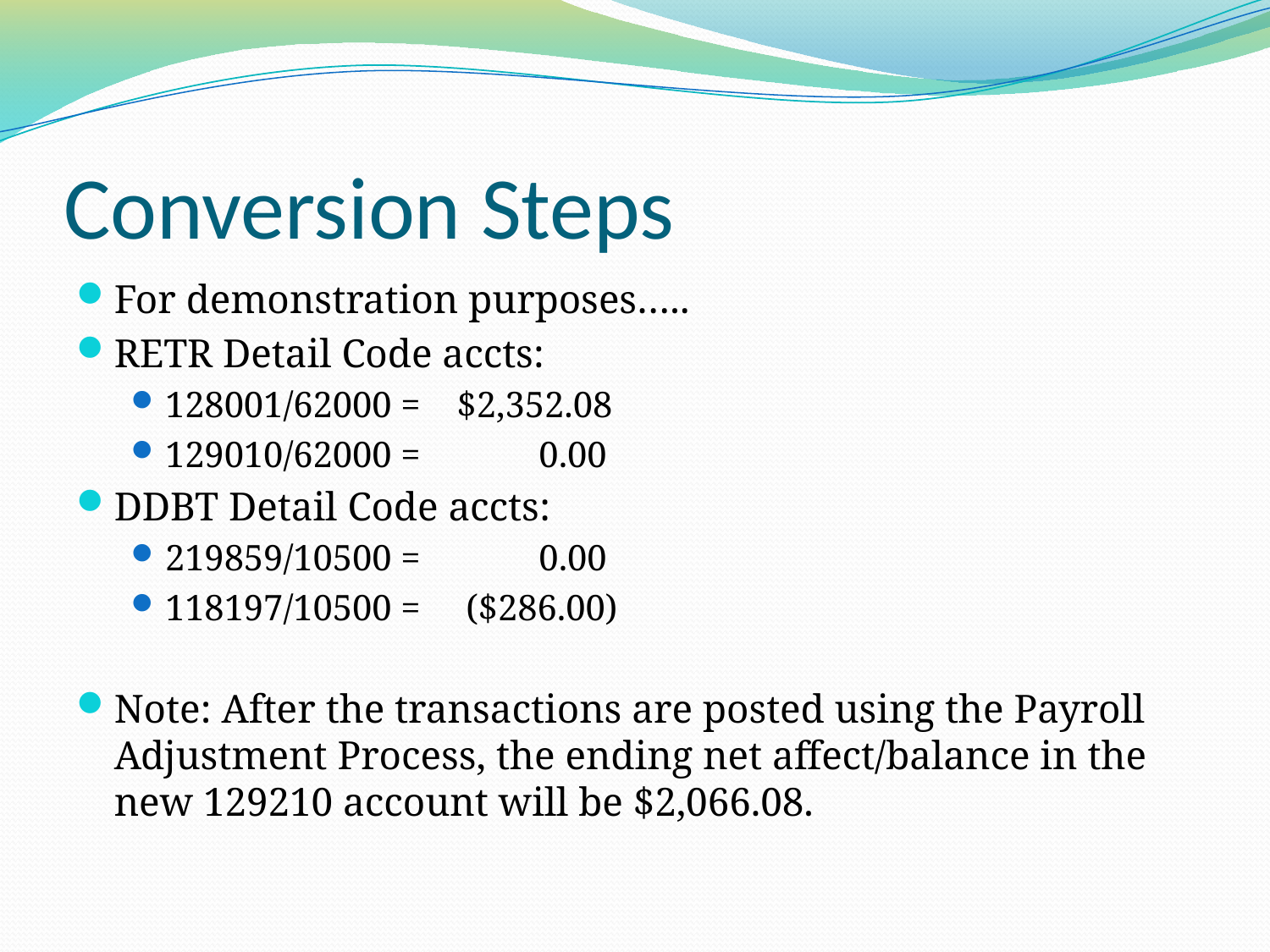

Conversion Steps
For demonstration purposes…..
RETR Detail Code accts:
128001/62000 =    $2,352.08
129010/62000 =             0.00
DDBT Detail Code accts:
219859/10500 =             0.00
118197/10500 =     ($286.00)

Note: After the transactions are posted using the Payroll Adjustment Process, the ending net affect/balance in the new 129210 account will be $2,066.08.